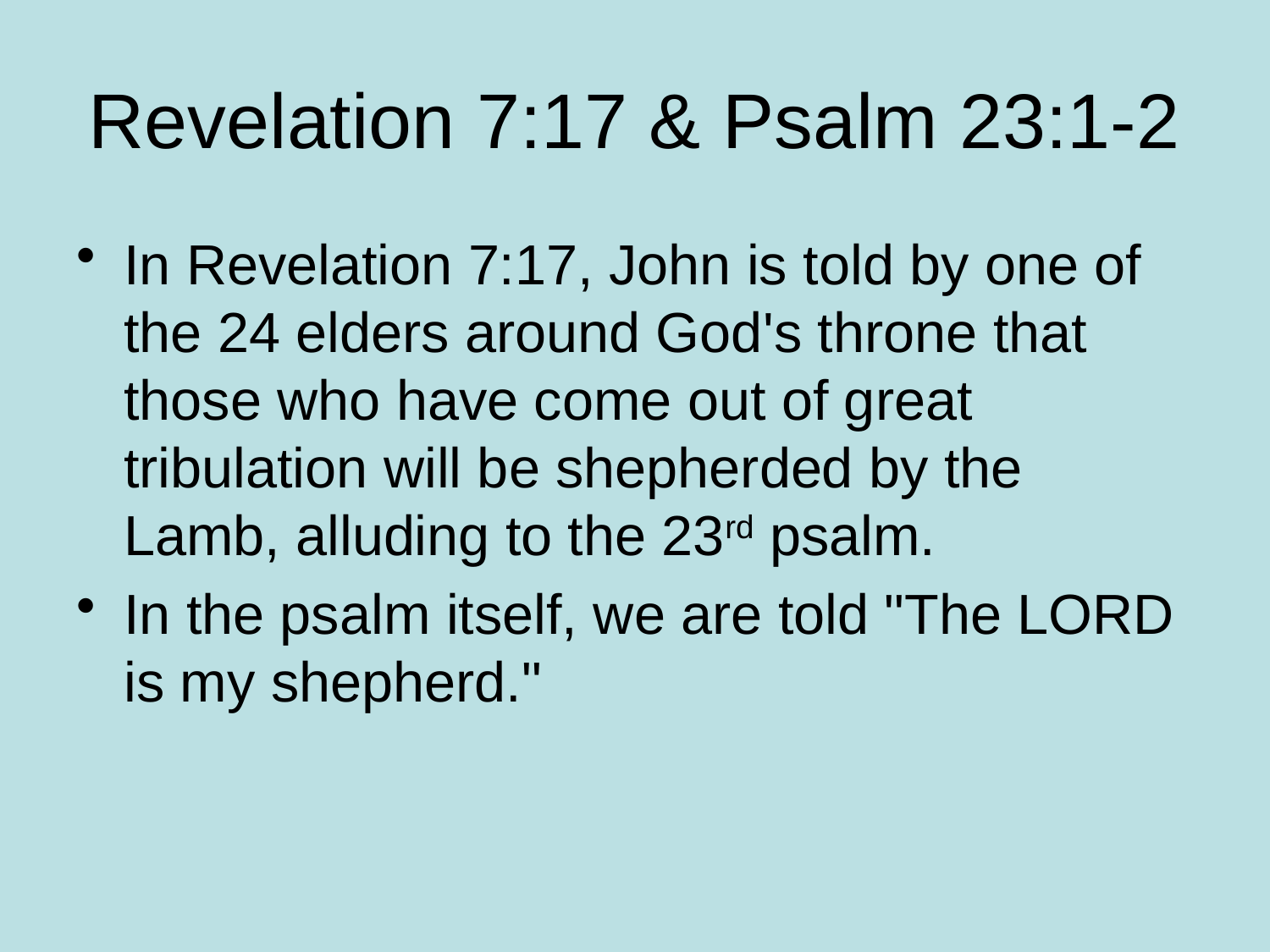

# Revelation 7:17 & Psalm 23:1-2
In Revelation 7:17, John is told by one of the 24 elders around God's throne that those who have come out of great tribulation will be shepherded by the Lamb, alluding to the 23rd psalm.
In the psalm itself, we are told "The LORD is my shepherd."